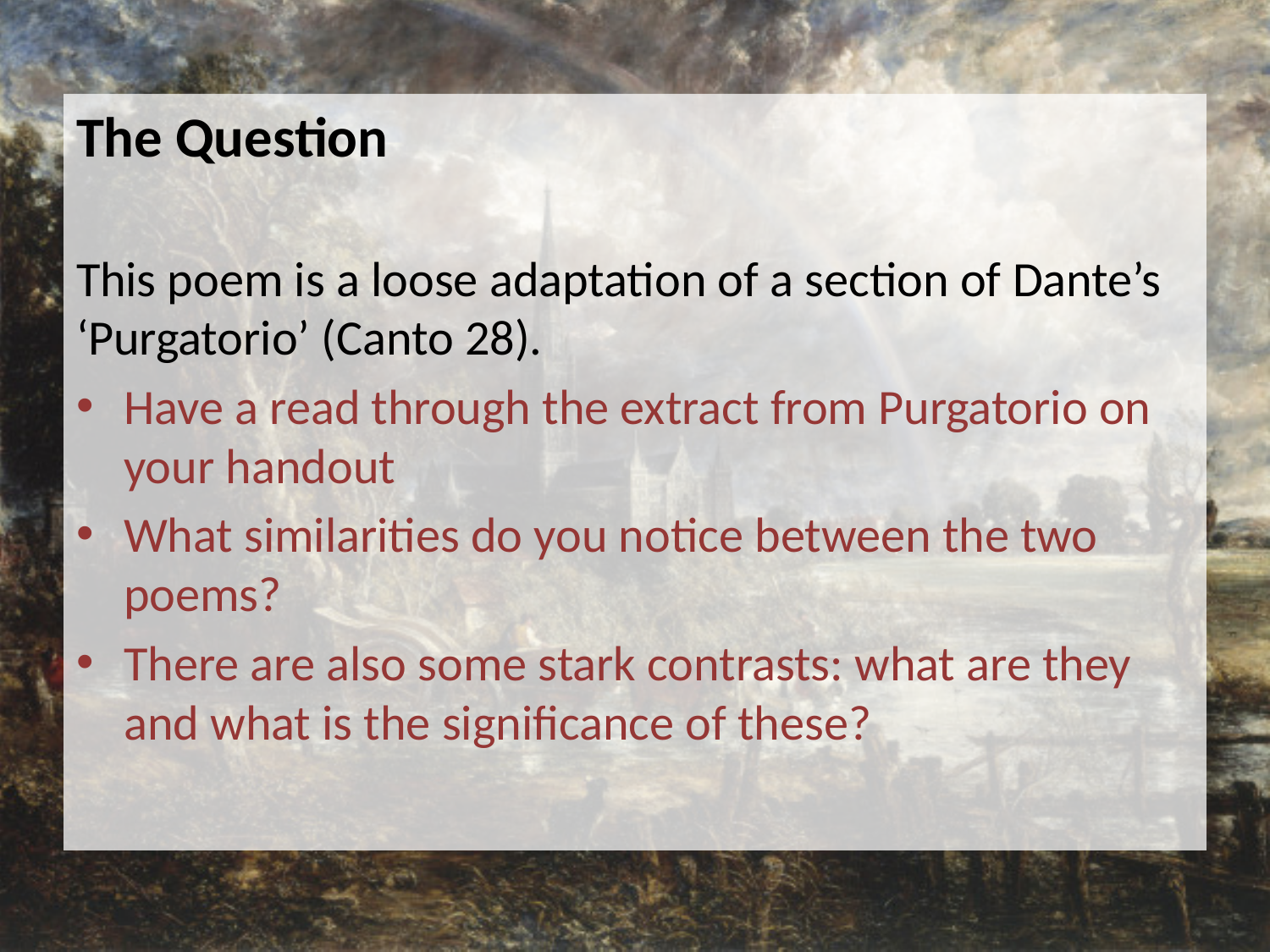

The Question

This poem is a loose adaptation of a section of Dante’s ‘Purgatorio’ (Canto 28).
Have a read through the extract from Purgatorio on your handout
What similarities do you notice between the two poems?
There are also some stark contrasts: what are they and what is the significance of these?